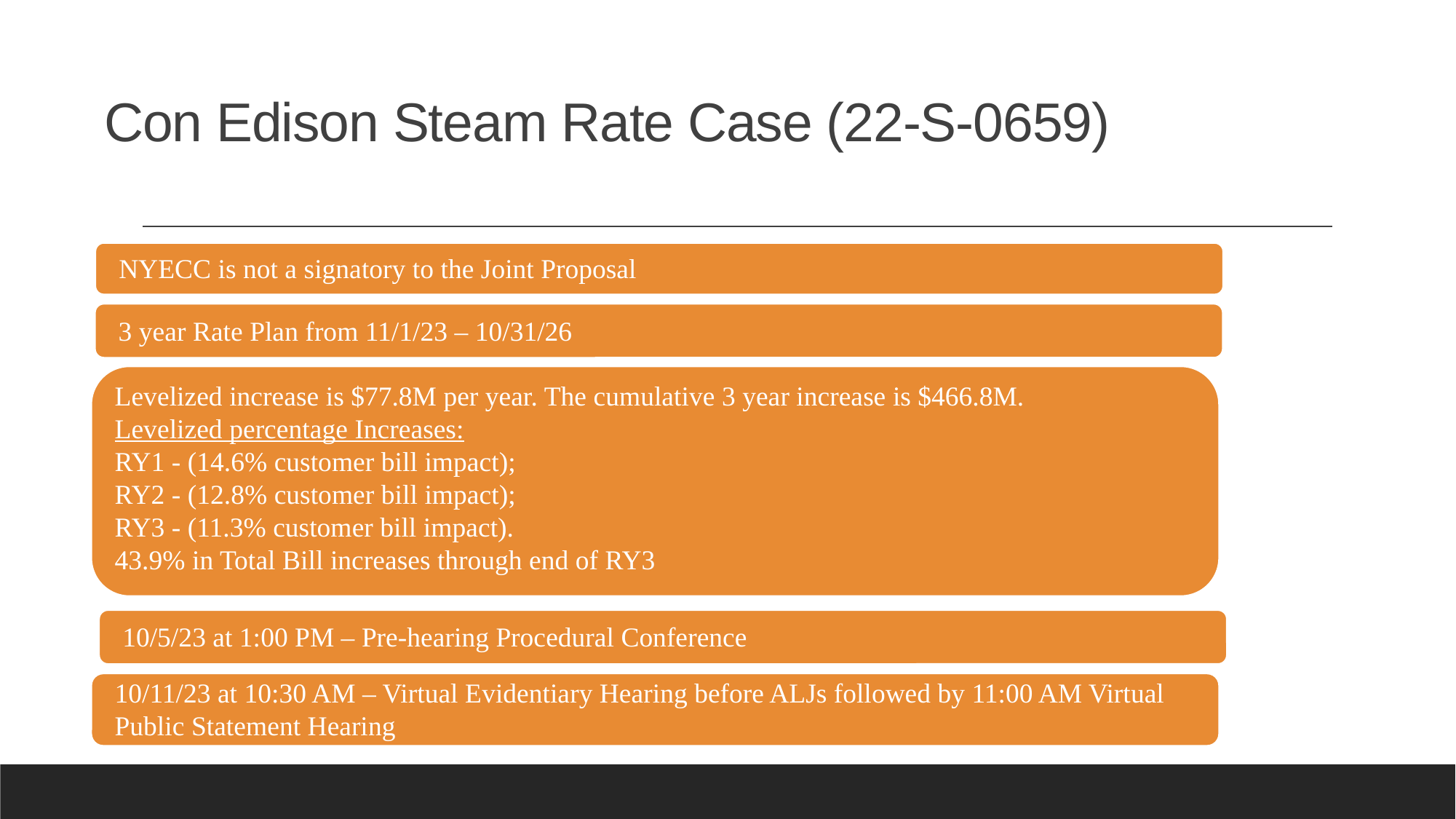

# Con Edison Steam Rate Case (22-S-0659)
NYECC is not a signatory to the Joint Proposal

3 year Rate Plan from 11/1/23 – 10/31/26

Levelized increase is $77.8M per year. The cumulative 3 year increase is $466.8M.
Levelized percentage Increases:
RY1 - (14.6% customer bill impact);
RY2 - (12.8% customer bill impact);
RY3 - (11.3% customer bill impact).
43.9% in Total Bill increases through end of RY3

4/10/23 – 18-M-0084 – NYSERDA Report Assessing Energy Efficiency and Building Electrification Potential in NYS Residential and Commercial Buildings
10/5/23 at 1:00 PM – Pre-hearing Procedural Conference

10/11/23 at 10:30 AM – Virtual Evidentiary Hearing before ALJs followed by 11:00 AM Virtual Public Statement Hearing